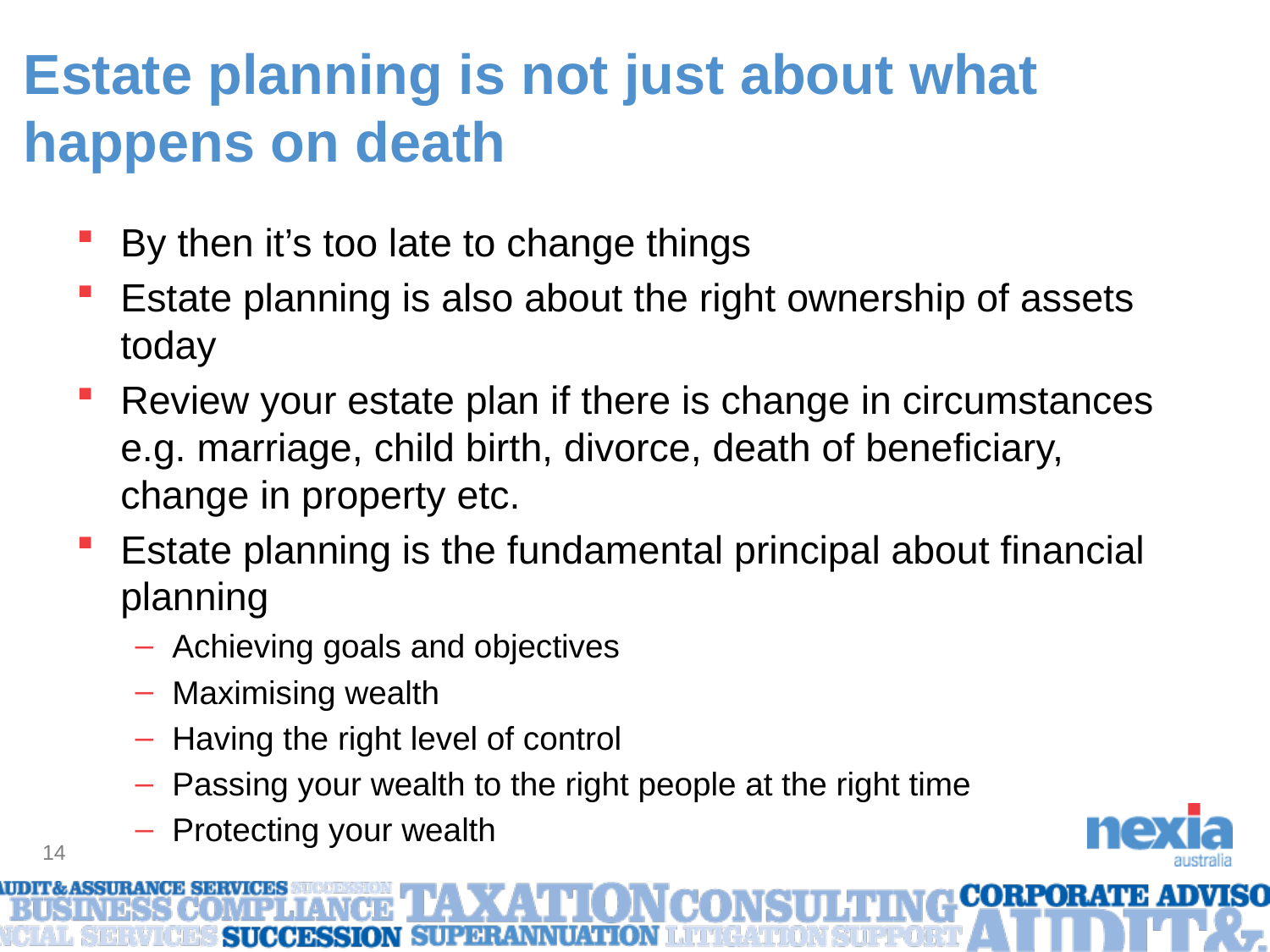

# Estate planning is not just about what happens on death
By then it’s too late to change things
Estate planning is also about the right ownership of assets today
Review your estate plan if there is change in circumstances e.g. marriage, child birth, divorce, death of beneficiary, change in property etc.
Estate planning is the fundamental principal about financial planning
Achieving goals and objectives
Maximising wealth
Having the right level of control
Passing your wealth to the right people at the right time
Protecting your wealth